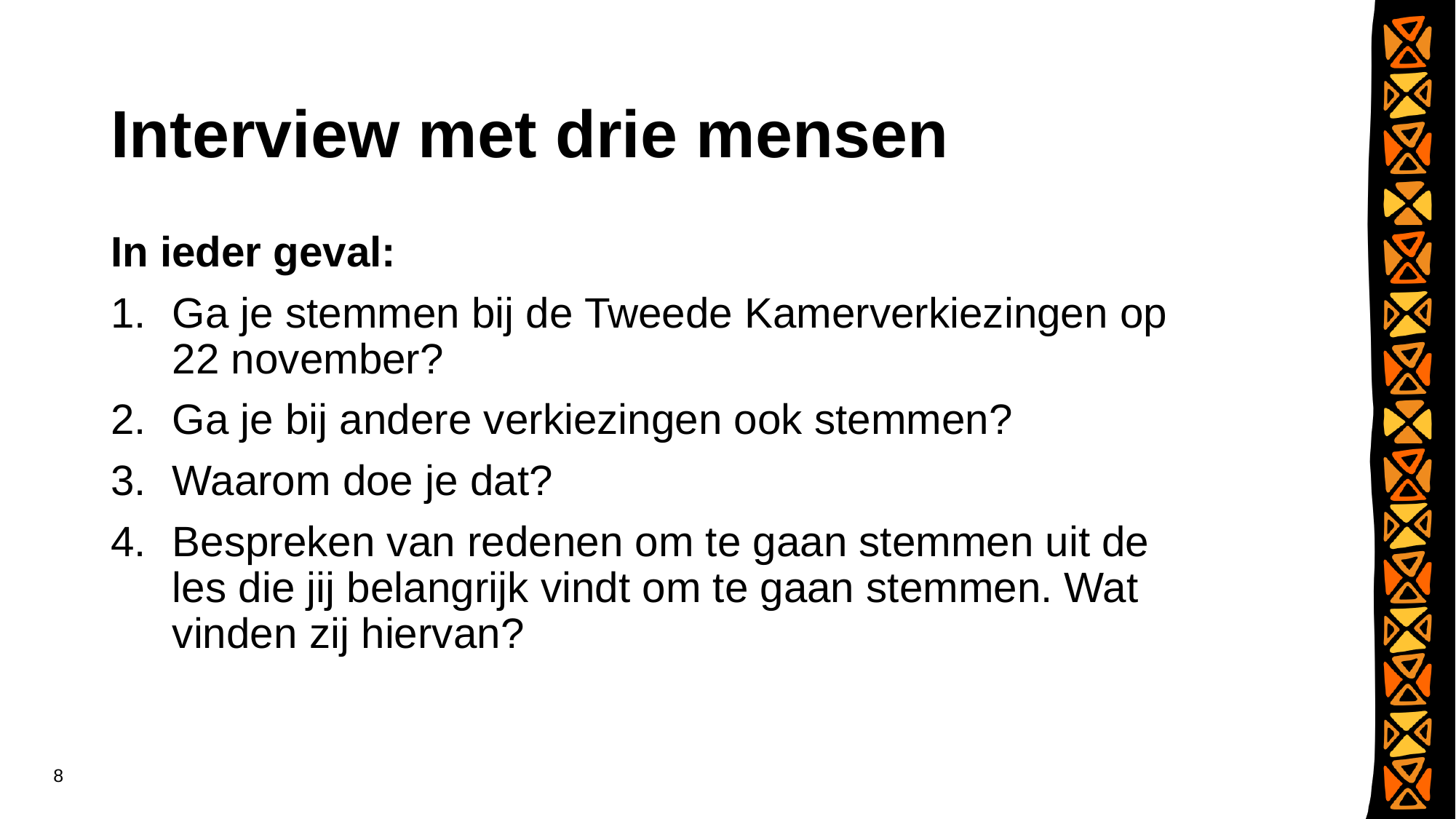

# Interview met drie mensen
In ieder geval:
Ga je stemmen bij de Tweede Kamerverkiezingen op 22 november?
Ga je bij andere verkiezingen ook stemmen?
Waarom doe je dat?
Bespreken van redenen om te gaan stemmen uit de les die jij belangrijk vindt om te gaan stemmen. Wat vinden zij hiervan?
8